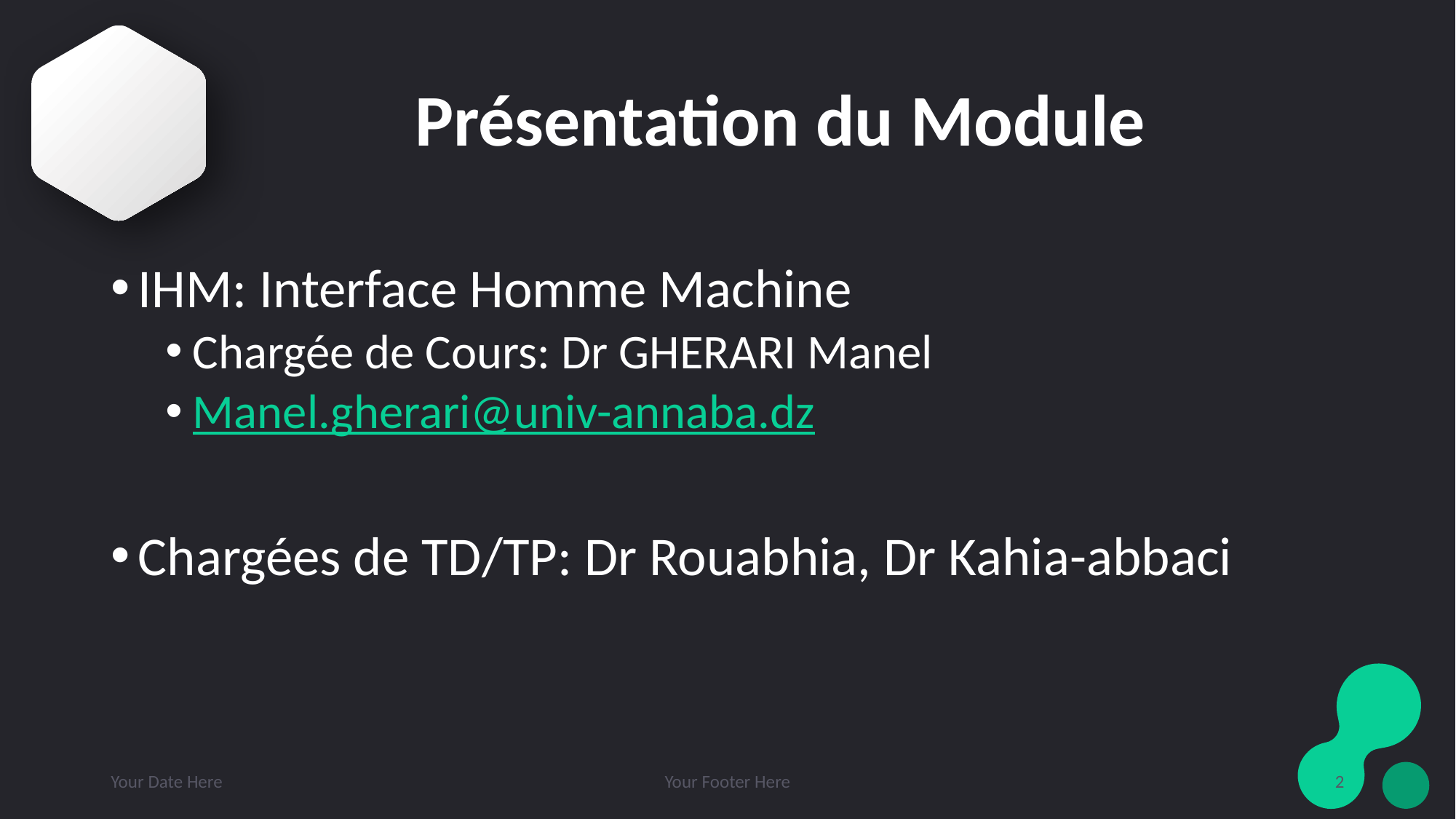

# Présentation du Module

IHM: Interface Homme Machine
Chargée de Cours: Dr GHERARI Manel
Manel.gherari@univ-annaba.dz

Chargées de TD/TP: Dr Rouabhia, Dr Kahia-abbaci

Your Date Here
Your Footer Here
2